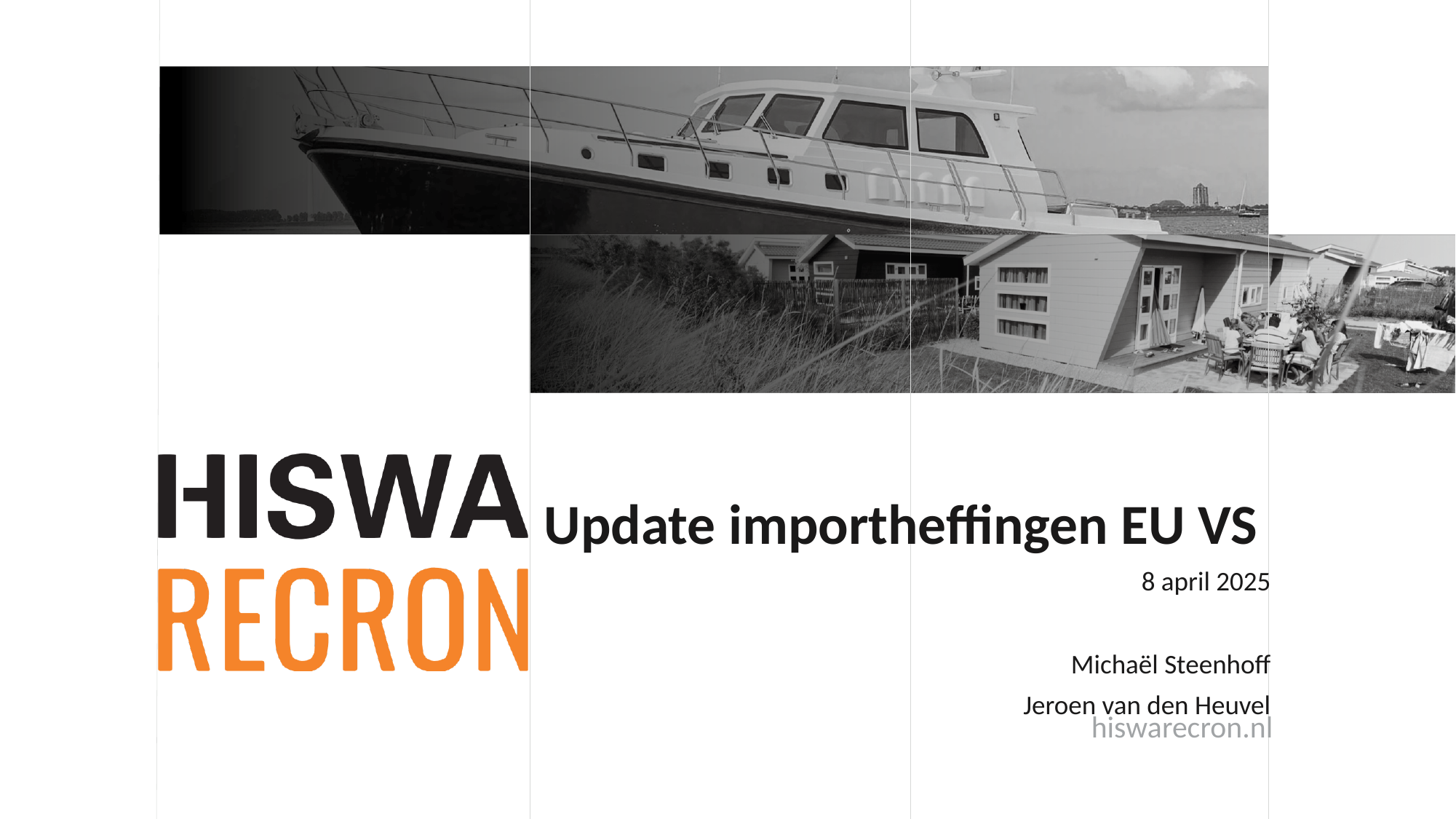

# Update importheffingen EU VS
8 april 2025

Michaël Steenhoff
Jeroen van den Heuvel